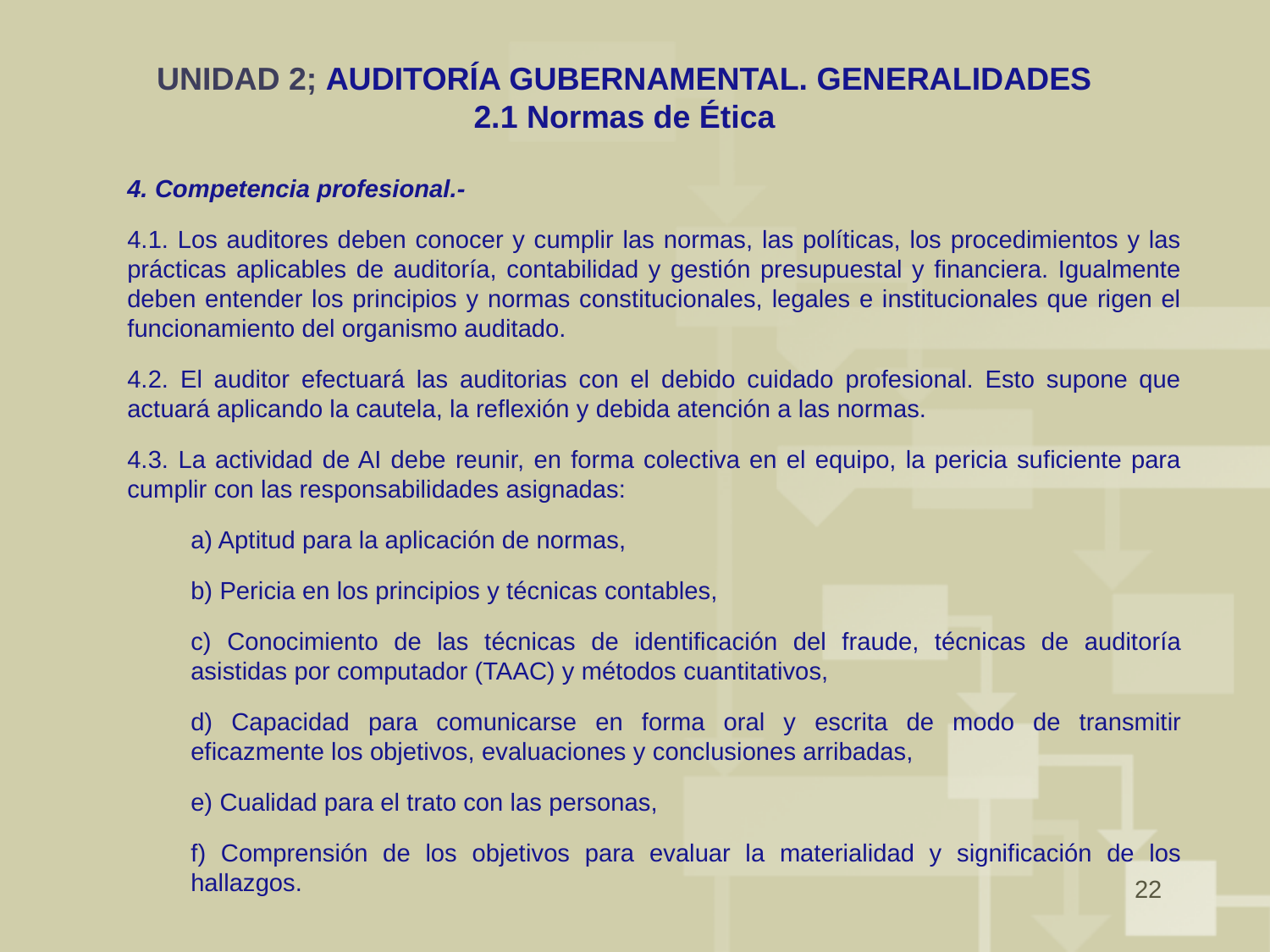

# UNIDAD 2; AUDITORÍA GUBERNAMENTAL. GENERALIDADES 2.1 Normas de Ética
4. Competencia profesional.-
4.1. Los auditores deben conocer y cumplir las normas, las políticas, los procedimientos y las prácticas aplicables de auditoría, contabilidad y gestión presupuestal y financiera. Igualmente deben entender los principios y normas constitucionales, legales e institucionales que rigen el funcionamiento del organismo auditado.
4.2. El auditor efectuará las auditorias con el debido cuidado profesional. Esto supone que actuará aplicando la cautela, la reflexión y debida atención a las normas.
4.3. La actividad de AI debe reunir, en forma colectiva en el equipo, la pericia suficiente para cumplir con las responsabilidades asignadas:
a) Aptitud para la aplicación de normas,
b) Pericia en los principios y técnicas contables,
c) Conocimiento de las técnicas de identificación del fraude, técnicas de auditoría asistidas por computador (TAAC) y métodos cuantitativos,
d) Capacidad para comunicarse en forma oral y escrita de modo de transmitir eficazmente los objetivos, evaluaciones y conclusiones arribadas,
e) Cualidad para el trato con las personas,
f) Comprensión de los objetivos para evaluar la materialidad y significación de los hallazgos.
22